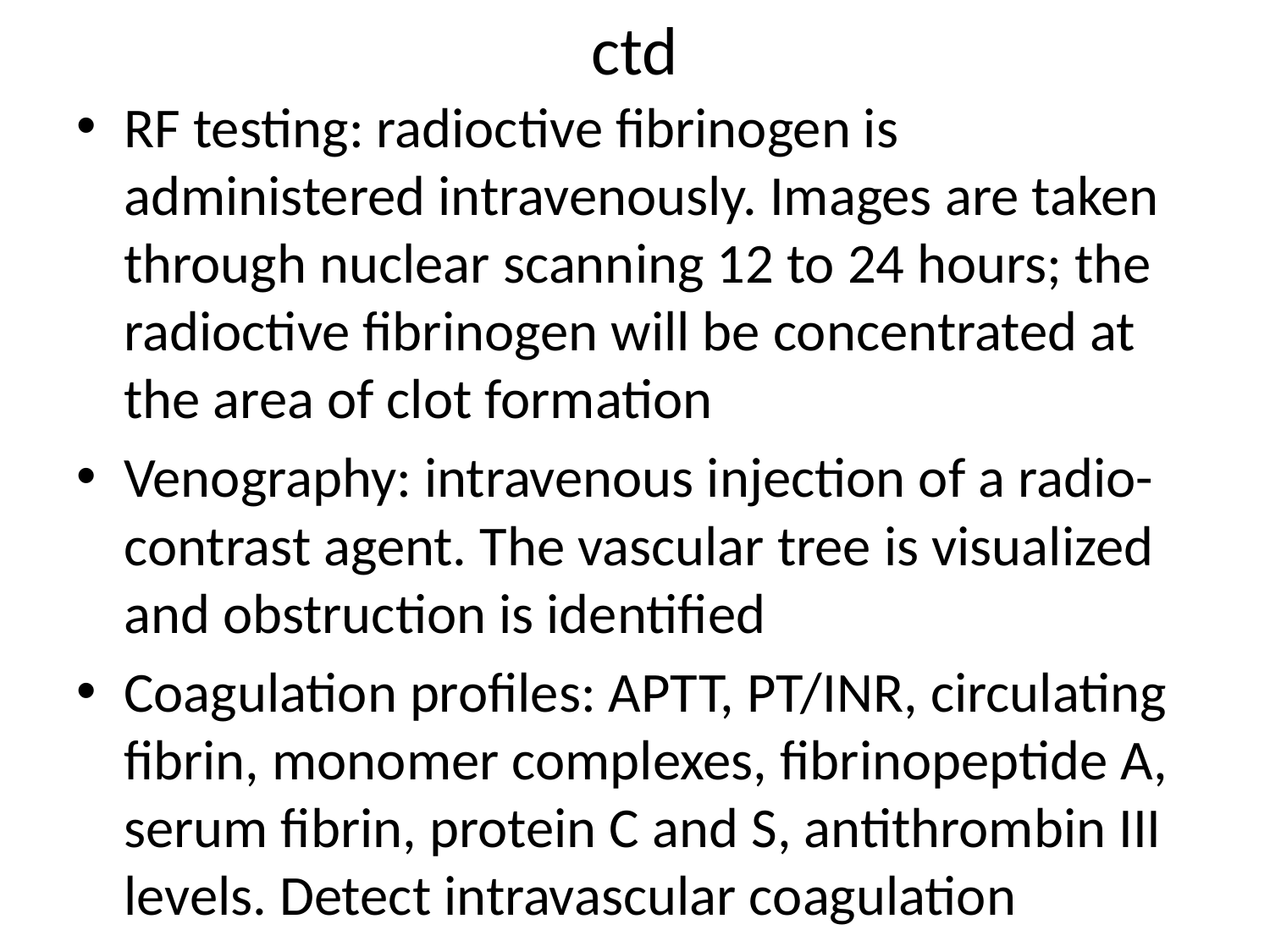

# ctd
RF testing: radioctive fibrinogen is administered intravenously. Images are taken through nuclear scanning 12 to 24 hours; the radioctive fibrinogen will be concentrated at the area of clot formation
Venography: intravenous injection of a radio-contrast agent. The vascular tree is visualized and obstruction is identified
Coagulation profiles: APTT, PT/INR, circulating fibrin, monomer complexes, fibrinopeptide A, serum fibrin, protein C and S, antithrombin III levels. Detect intravascular coagulation